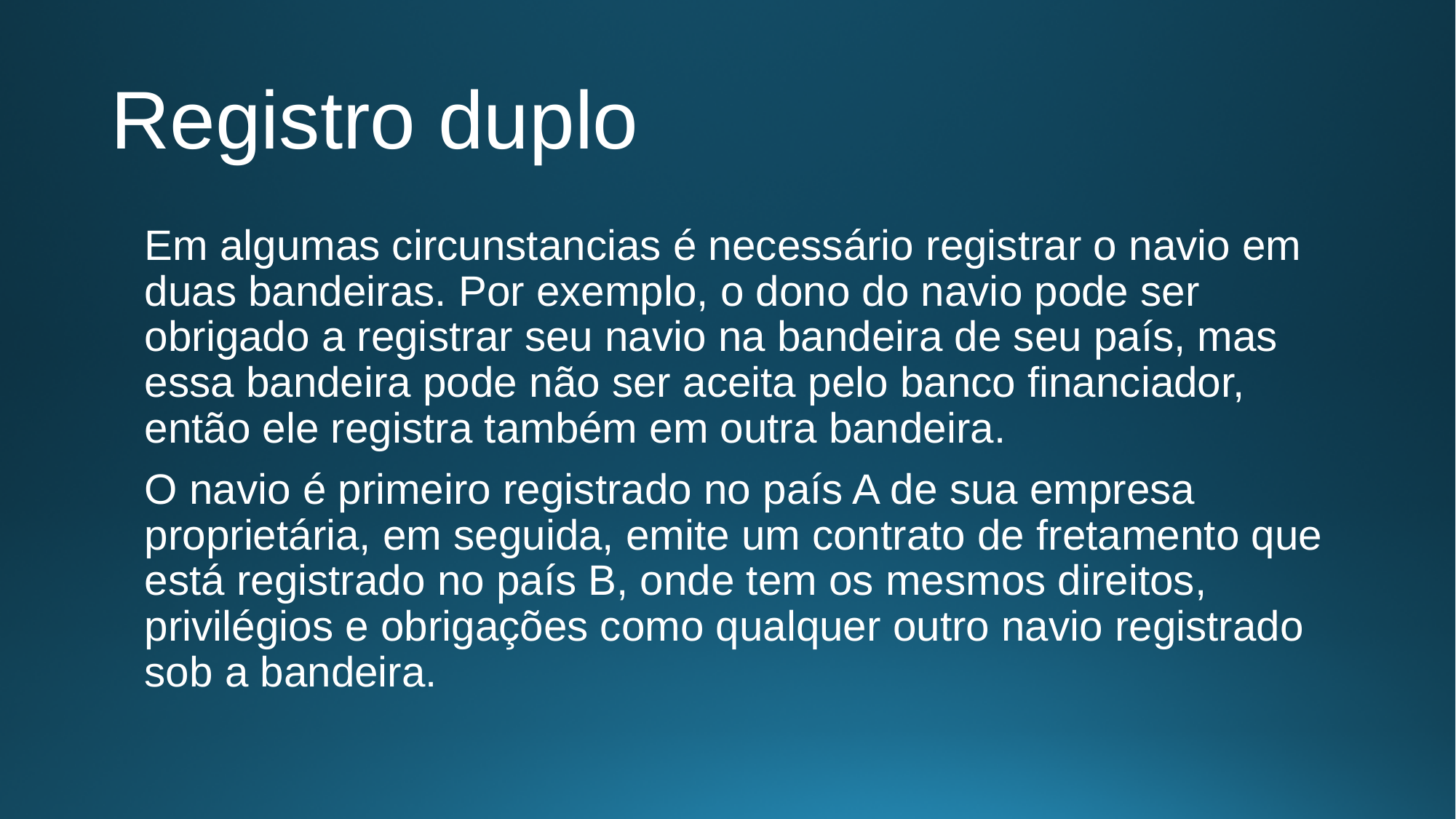

# Registro duplo
Em algumas circunstancias é necessário registrar o navio em duas bandeiras. Por exemplo, o dono do navio pode ser obrigado a registrar seu navio na bandeira de seu país, mas essa bandeira pode não ser aceita pelo banco financiador, então ele registra também em outra bandeira.
O navio é primeiro registrado no país A de sua empresa proprietária, em seguida, emite um contrato de fretamento que está registrado no país B, onde tem os mesmos direitos, privilégios e obrigações como qualquer outro navio registrado sob a bandeira.